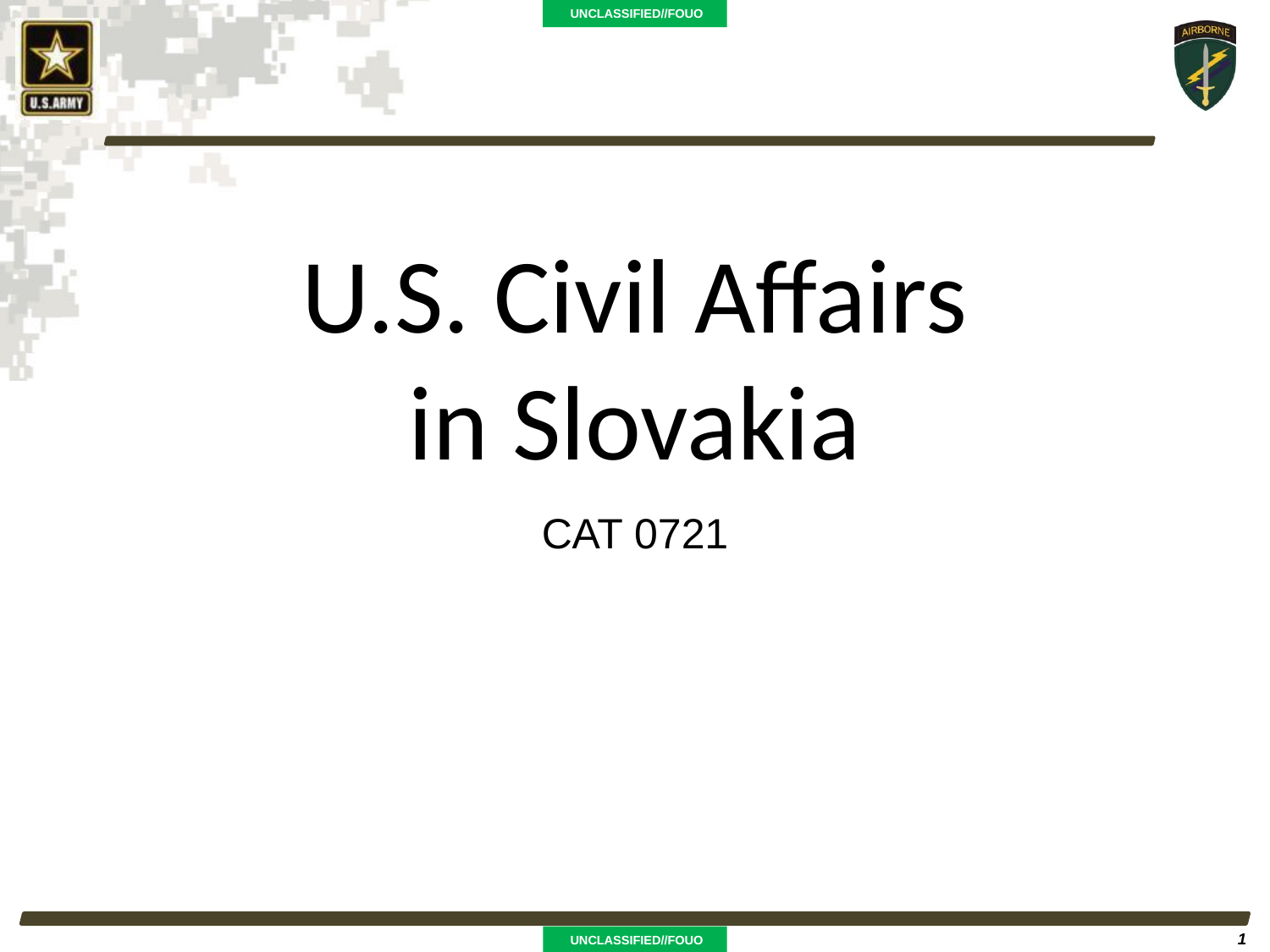

# U.S. Civil Affairs in Slovakia
CAT 0721